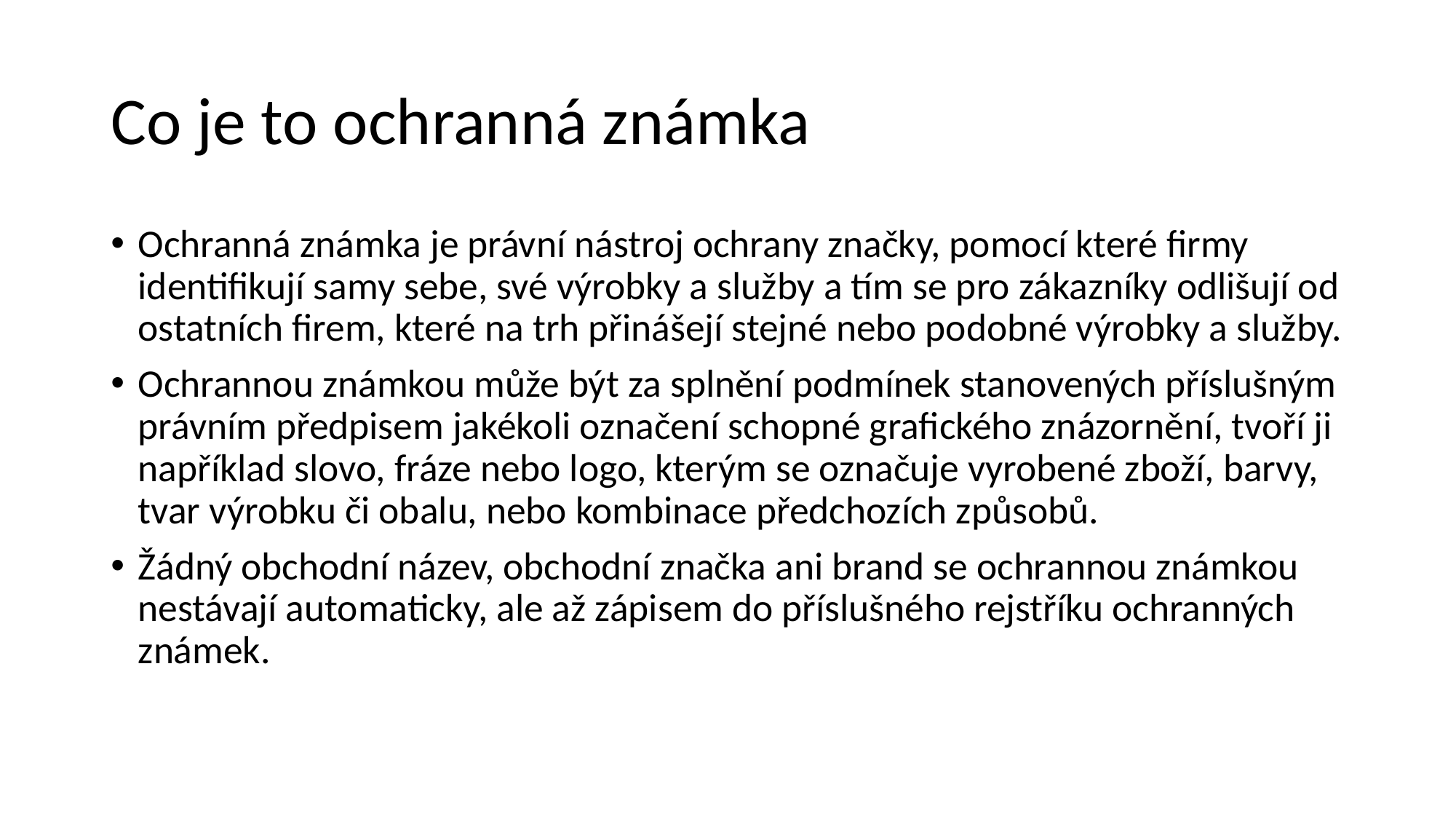

# Co je to ochranná známka
Ochranná známka je právní nástroj ochrany značky, pomocí které firmy identifikují samy sebe, své výrobky a služby a tím se pro zákazníky odlišují od ostatních firem, které na trh přinášejí stejné nebo podobné výrobky a služby.
Ochrannou známkou může být za splnění podmínek stanovených příslušným právním předpisem jakékoli označení schopné grafického znázornění, tvoří ji například slovo, fráze nebo logo, kterým se označuje vyrobené zboží, barvy, tvar výrobku či obalu, nebo kombinace předchozích způsobů.
Žádný obchodní název, obchodní značka ani brand se ochrannou známkou nestávají automaticky, ale až zápisem do příslušného rejstříku ochranných známek.